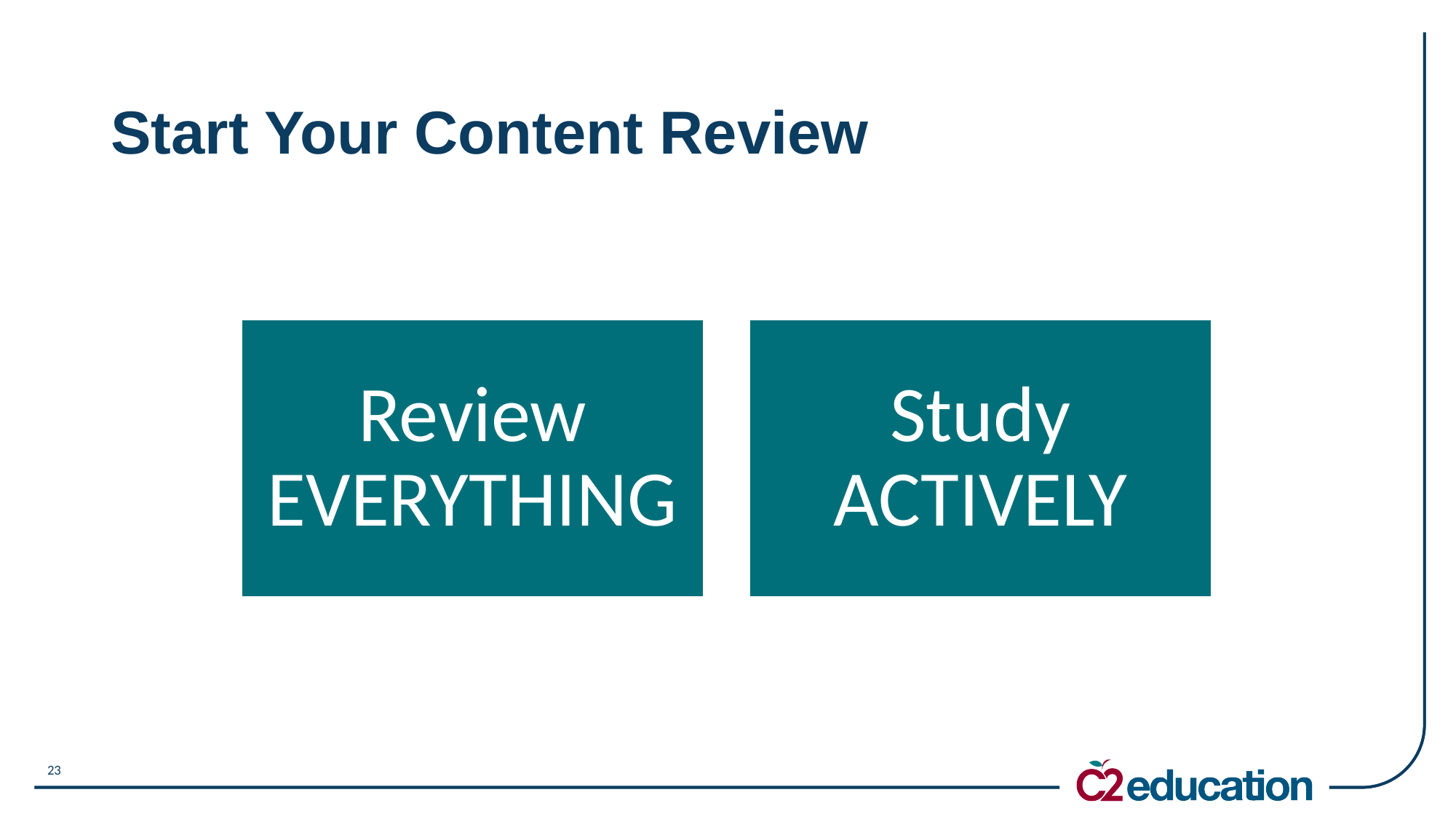

# Start Your Content Review
Review EVERYTHING
Study ACTIVELY
23